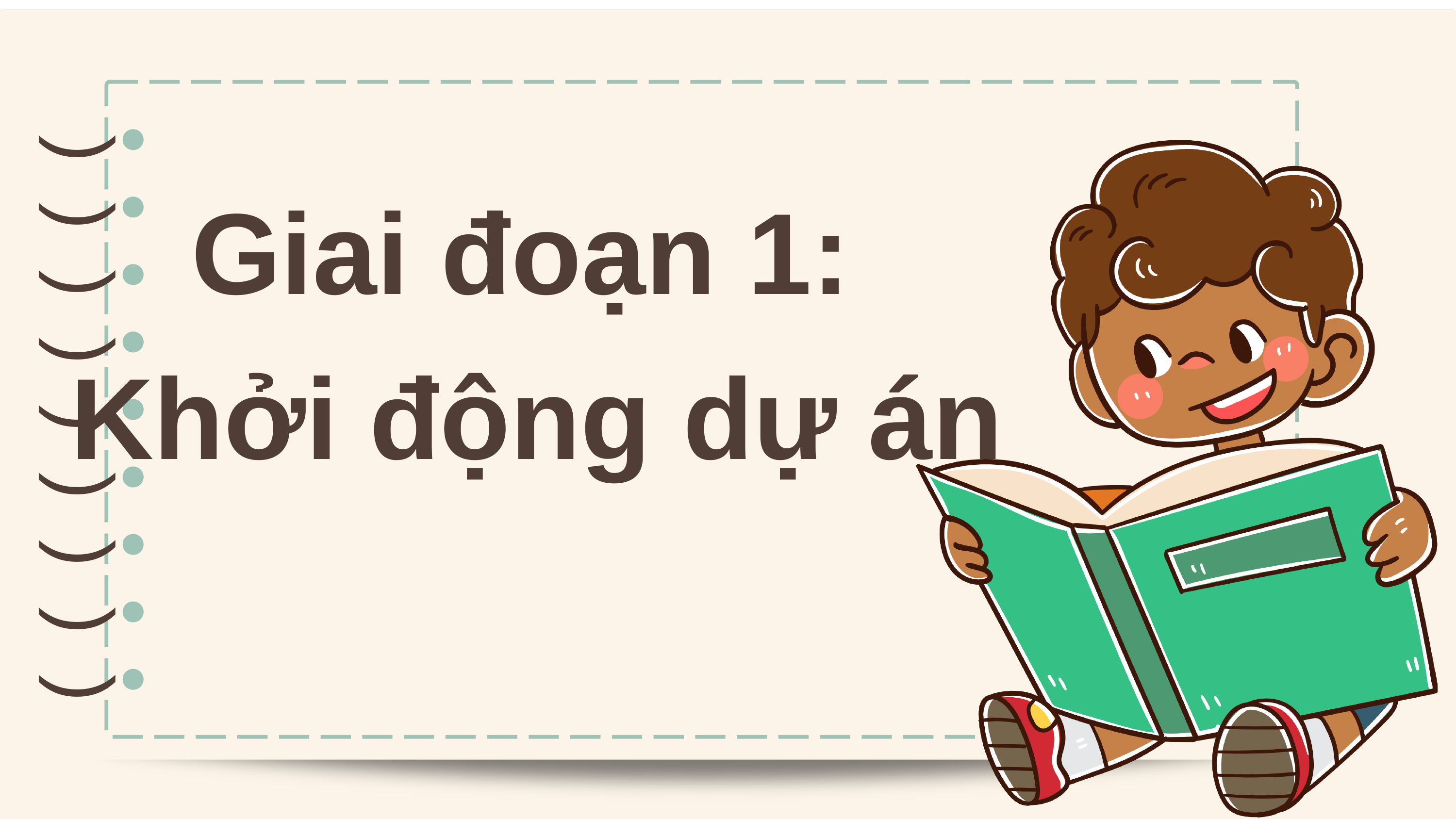

)
)
)
)
)
)
)
)
)

)
)
)
)
)
)
)
)
)

Giai đoạn 1:
Khởi động dự án